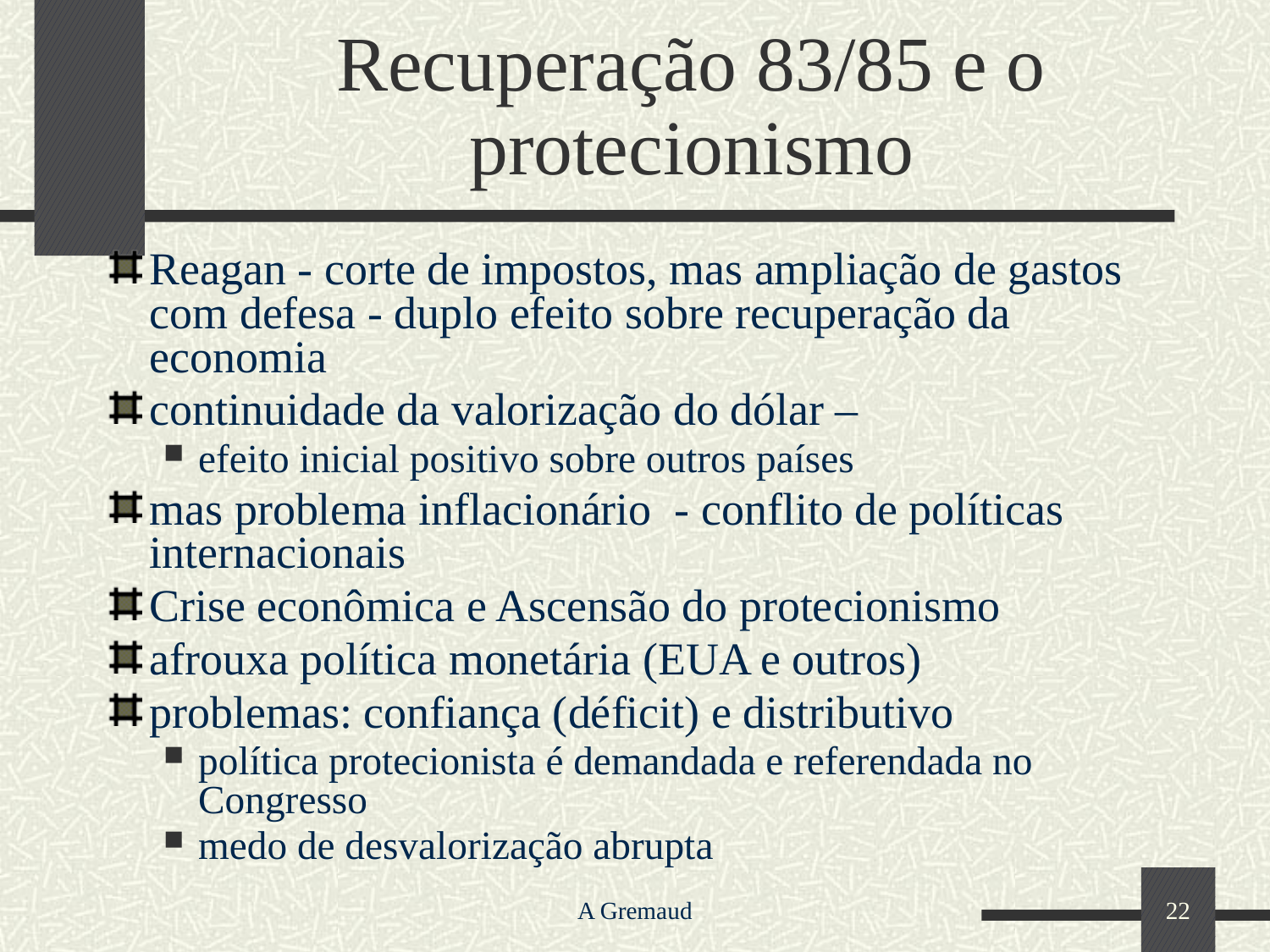

# Recuperação 83/85 e o protecionismo
Reagan - corte de impostos, mas ampliação de gastos com defesa - duplo efeito sobre recuperação da economia
continuidade da valorização do dólar –
efeito inicial positivo sobre outros países
mas problema inflacionário  - conflito de políticas internacionais
Crise econômica e Ascensão do protecionismo
afrouxa política monetária (EUA e outros)
problemas: confiança (déficit) e distributivo
política protecionista é demandada e referendada no Congresso
medo de desvalorização abrupta
A Gremaud
22